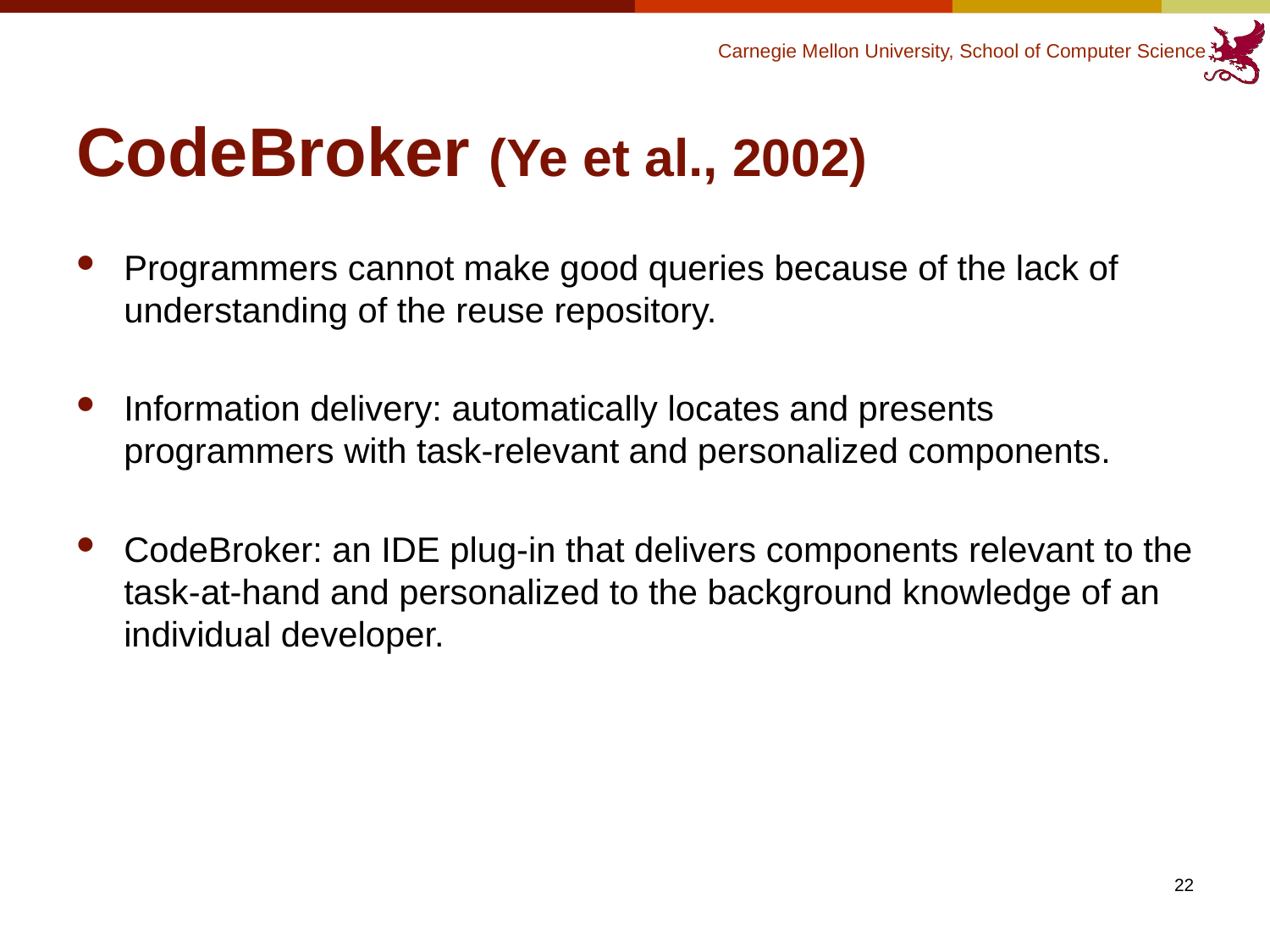

# CodeBroker (Ye et al., 2002)
Programmers cannot make good queries because of the lack of understanding of the reuse repository.

Information delivery: automatically locates and presents programmers with task-relevant and personalized components.

CodeBroker: an IDE plug-in that delivers components relevant to the task-at-hand and personalized to the background knowledge of an individual developer.
22